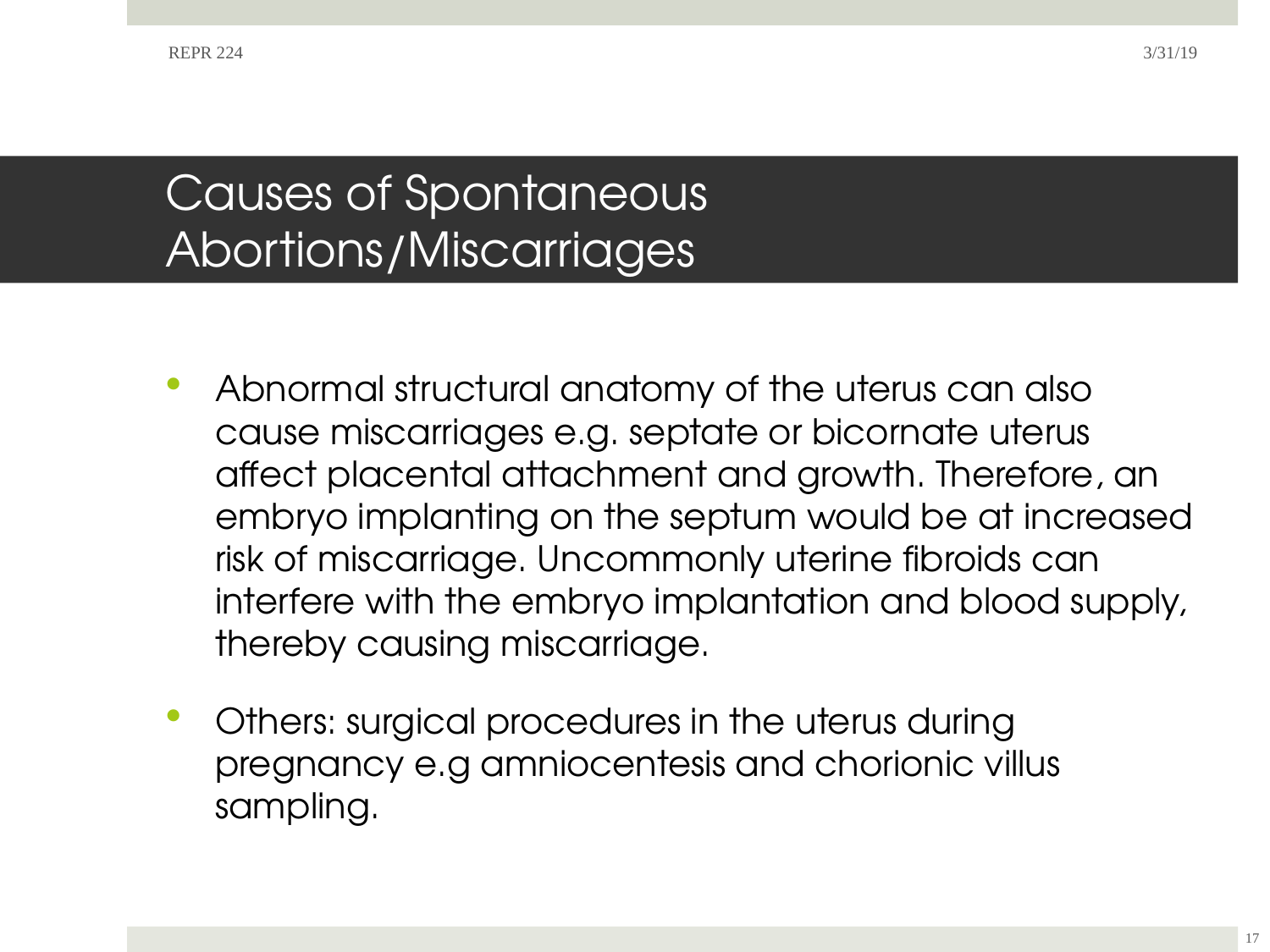

REPR 224
3/31/19
# Causes of Spontaneous Abortions/Miscarriages
Abnormal structural anatomy of the uterus can also cause miscarriages e.g. septate or bicornate uterus affect placental attachment and growth. Therefore, an embryo implanting on the septum would be at increased risk of miscarriage. Uncommonly uterine fibroids can interfere with the embryo implantation and blood supply, thereby causing miscarriage.
Others: surgical procedures in the uterus during pregnancy e.g amniocentesis and chorionic villus sampling.

17